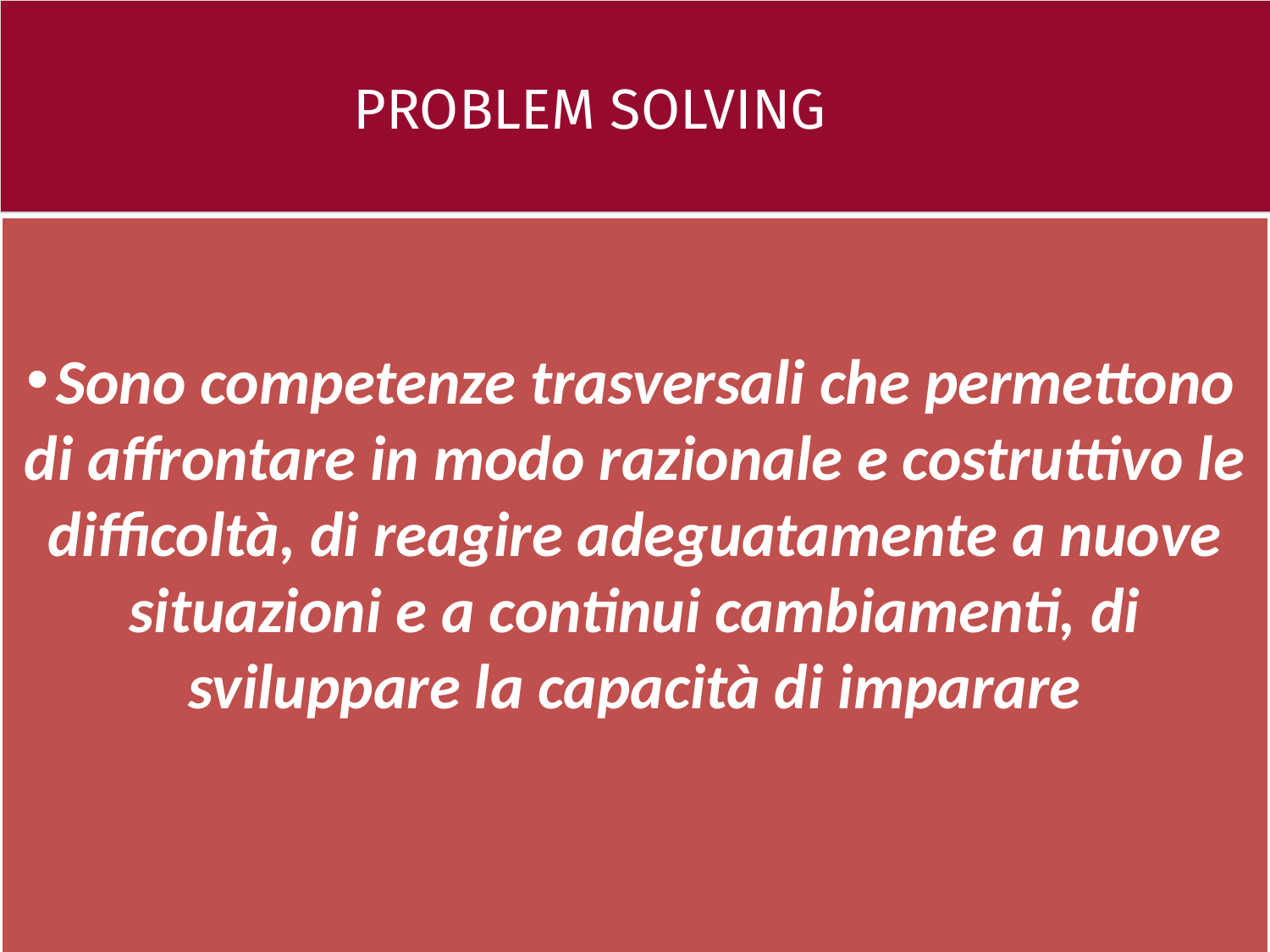

PROBLEM SOLVING

Sono competenze trasversali che permettono di affrontare in modo razionale e costruttivo le difficoltà, di reagire adeguatamente a nuove situazioni e a continui cambiamenti, di sviluppare la capacità di imparare

26 e